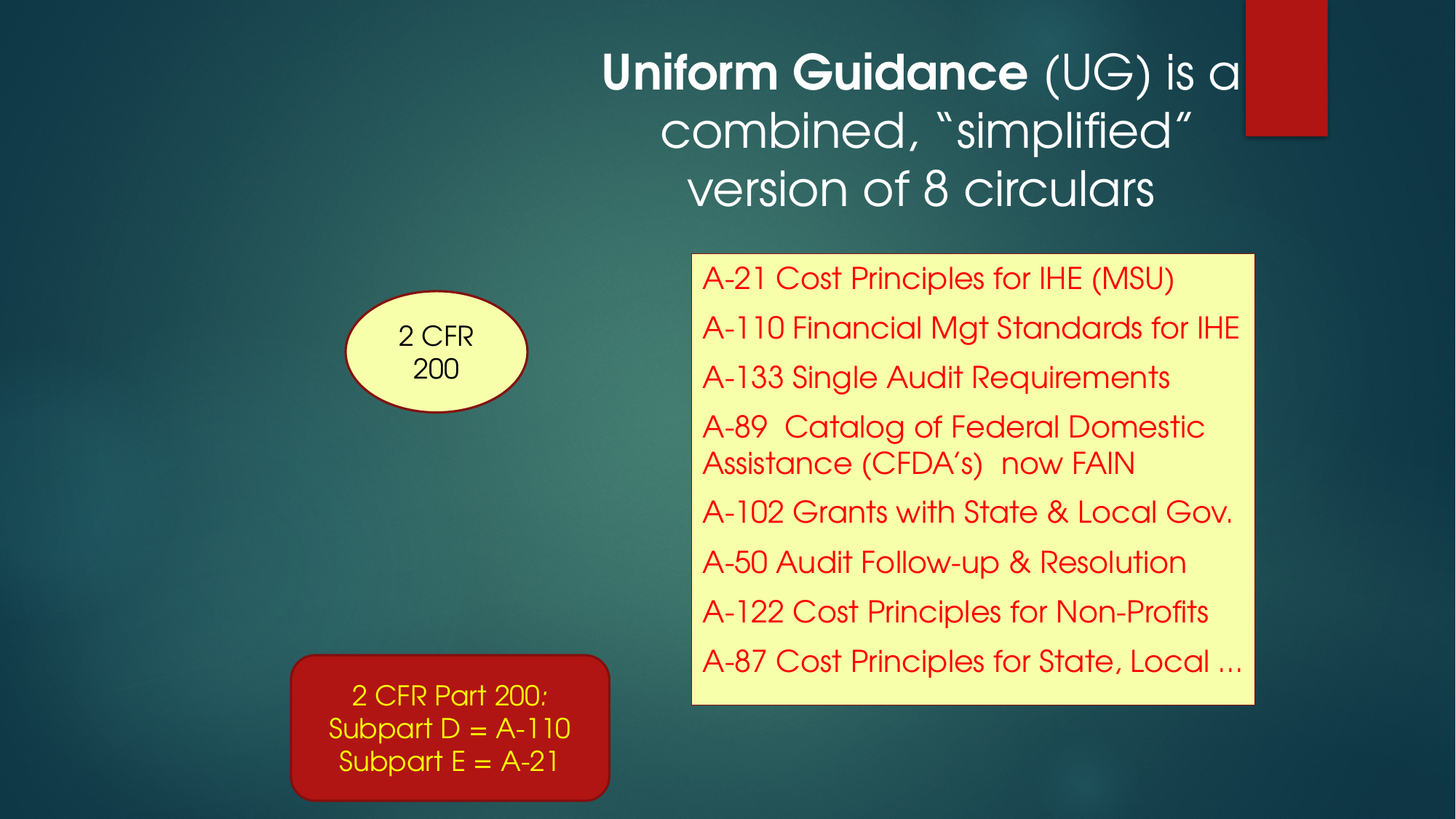

Uniform Guidance (UG) is a
combined, “simplified”
version of 8 circulars
2 CFR 200
 A-21
A-110
A-133
A-89
A-102
A-50
A-122
A-87
A-21 Cost Principles for IHE (MSU)
A-110 Financial Mgt Standards for IHE
A-133 Single Audit Requirements
A-89  Catalog of Federal Domestic Assistance (CFDA’s)  now FAIN
A-102 Grants with State & Local Gov.
A-50 Audit Follow-up & Resolution
A-122 Cost Principles for Non-Profits
A-87 Cost Principles for State, Local …
2 CFR Part 200:
Subpart D = A-110
Subpart E = A-21